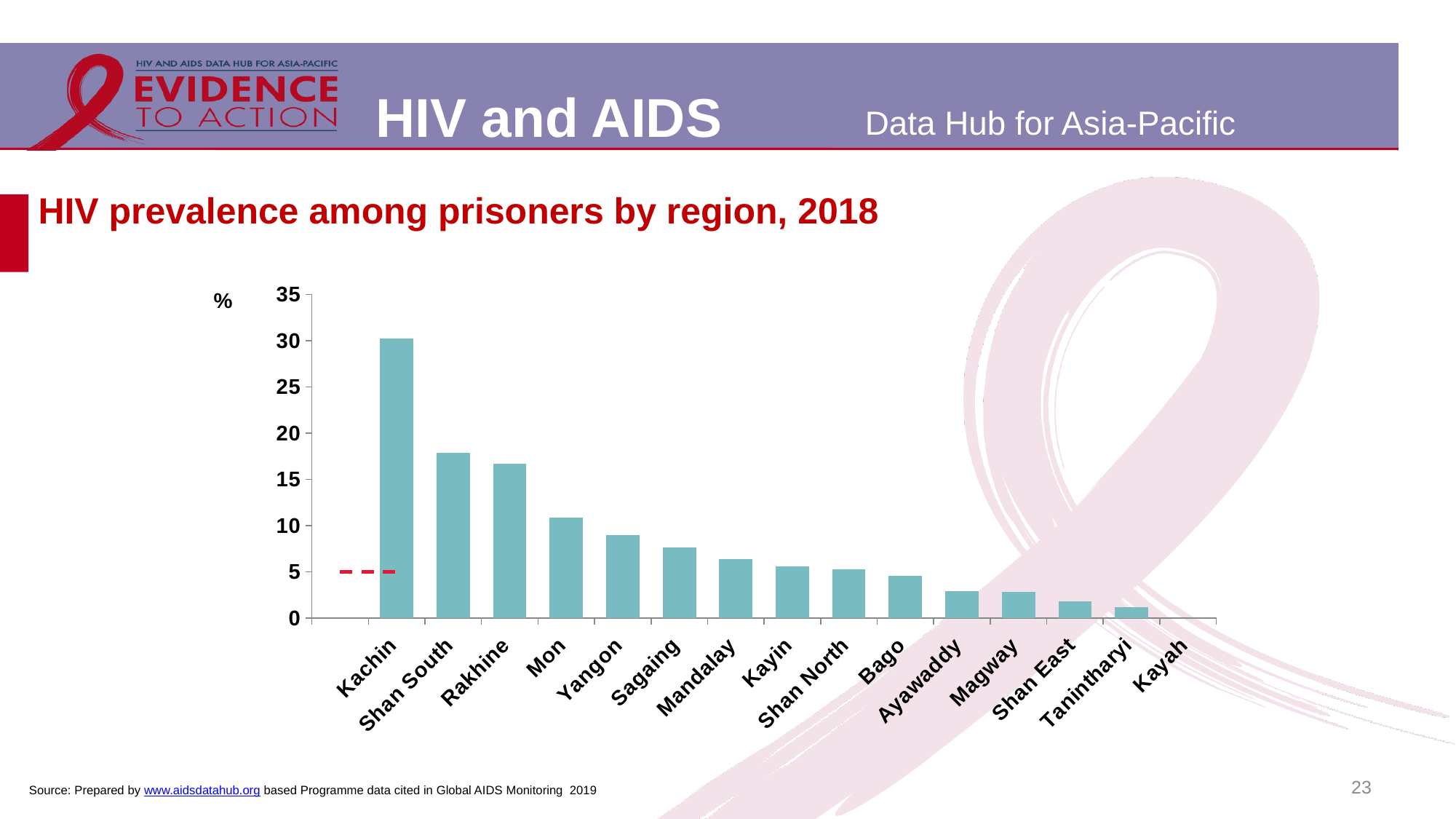

# HIV prevalence among prisoners by region, 2018

[unsupported chart]

23
Source: Prepared by www.aidsdatahub.org based Programme data cited in Global AIDS Monitoring  2019